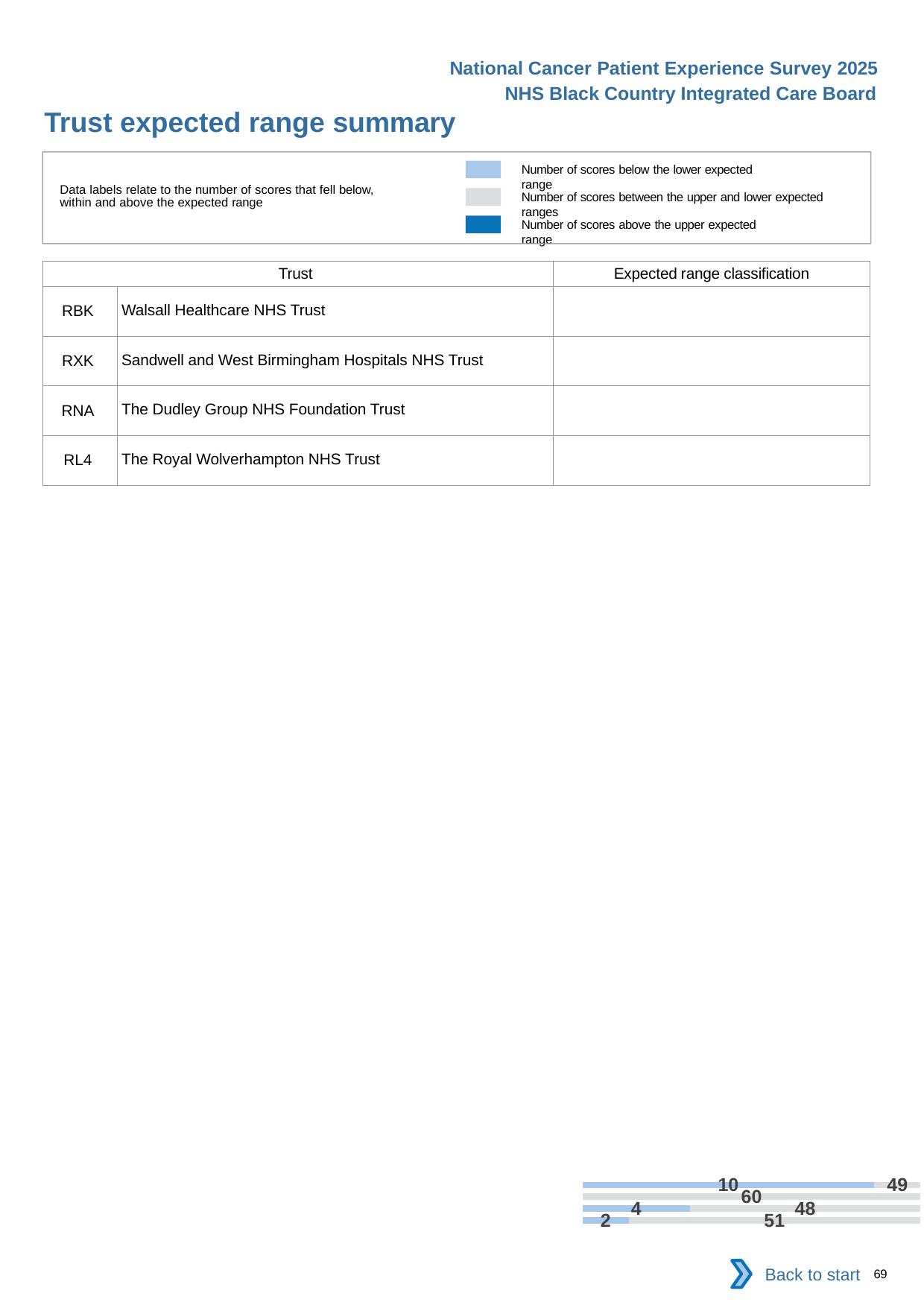

National Cancer Patient Experience Survey 2025
NHS Black Country Integrated Care Board
Trust expected range summary

[unsupported chart]

Number of scores below the lower expected range

Data labels relate to the number of scores that fell below, within and above the expected range
Number of scores between the upper and lower expected ranges

Number of scores above the upper expected range

| Trust |  | Expected range classification |
| --- | --- | --- |
| RBK | Walsall Healthcare NHS Trust |  |
| RXK | Sandwell and West Birmingham Hospitals NHS Trust |  |
| RNA | The Dudley Group NHS Foundation Trust |  |
| RL4 | The Royal Wolverhampton NHS Trust |  |
Back to start

69